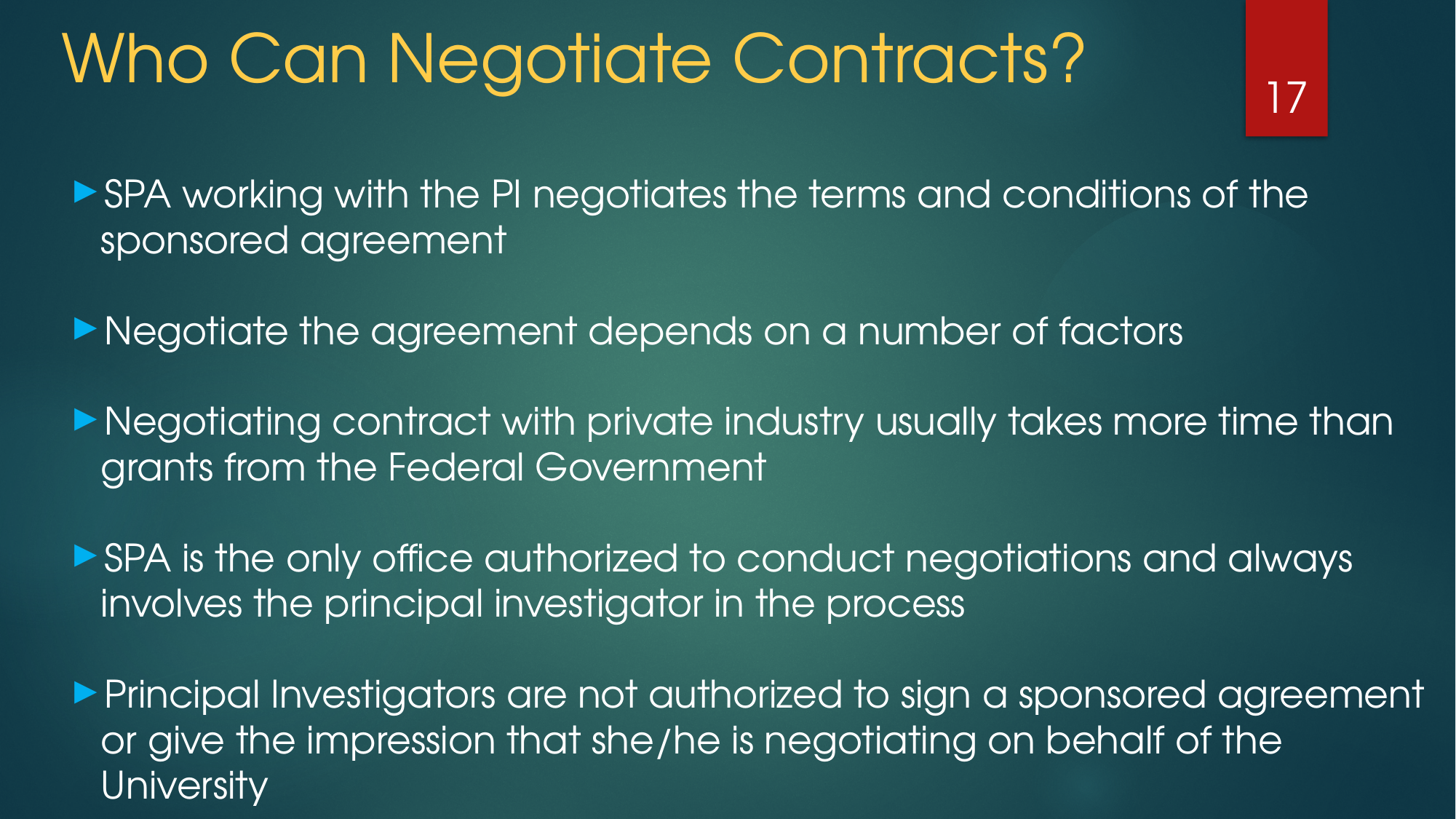

Who Can Negotiate Contracts?

17
SPA working with the PI negotiates the terms and conditions of the sponsored agreement

Negotiate the agreement depends on a number of factors

Negotiating contract with private industry usually takes more time than grants from the Federal Government

SPA is the only office authorized to conduct negotiations and always involves the principal investigator in the process

Principal Investigators are not authorized to sign a sponsored agreement or give the impression that she/he is negotiating on behalf of the University